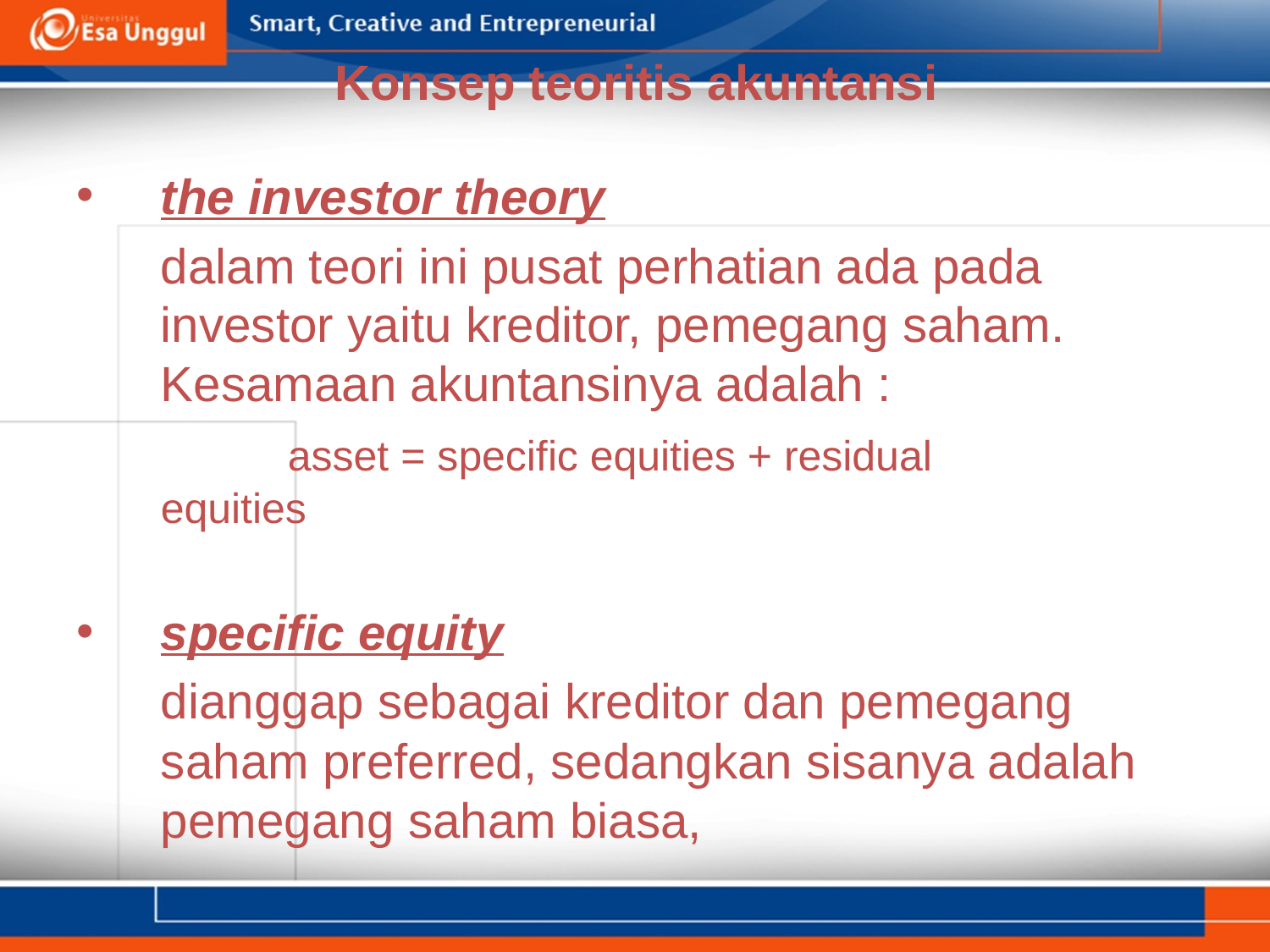

# Konsep teoritis akuntansi
the investor theory
	dalam teori ini pusat perhatian ada pada investor yaitu kreditor, pemegang saham. Kesamaan akuntansinya adalah :
		asset = specific equities + residual 	equities

specific equity
	dianggap sebagai kreditor dan pemegang saham preferred, sedangkan sisanya adalah pemegang saham biasa,